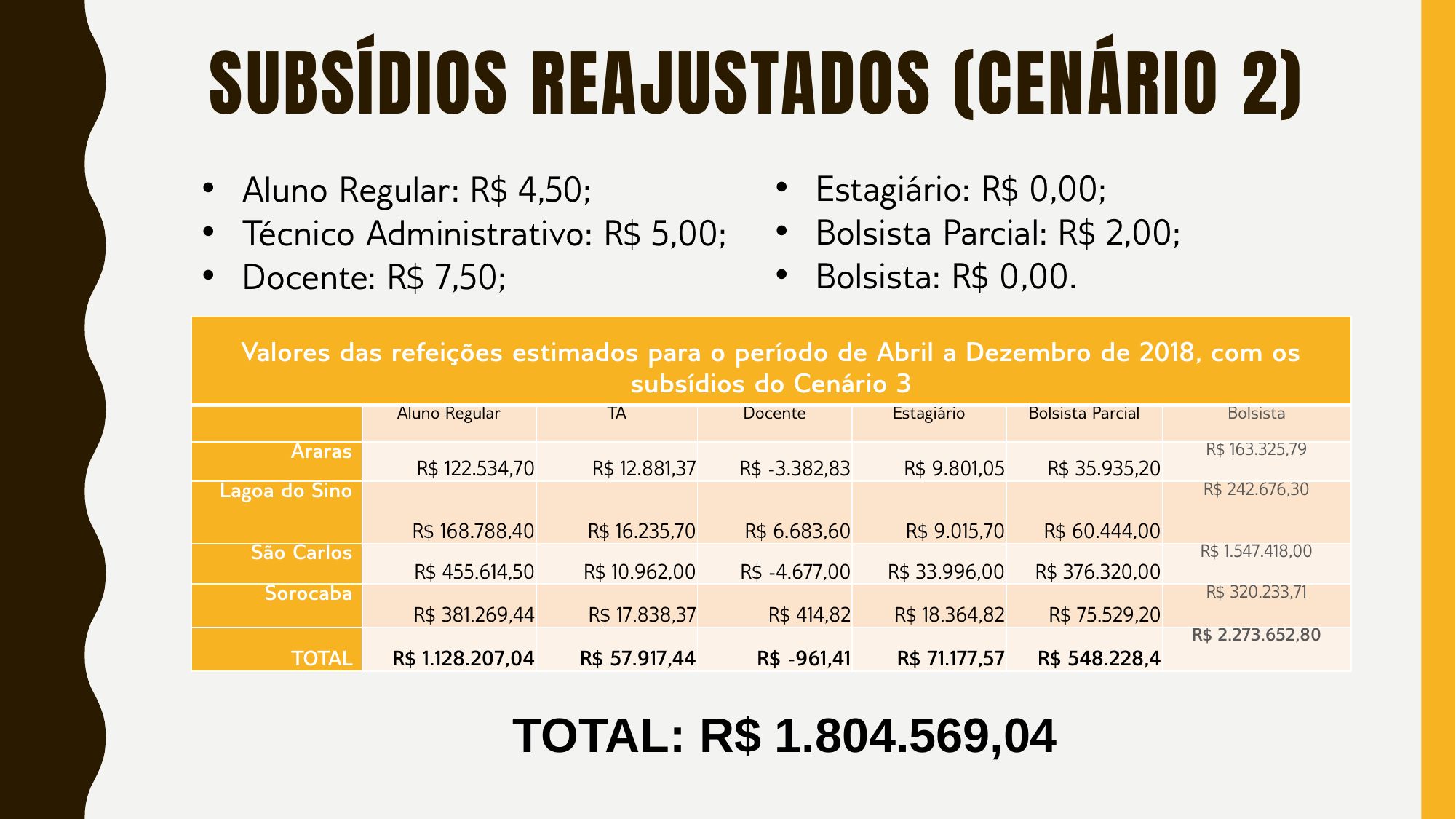

# subsídios reajustados (Cenário 2)
Estagiário: R$ 0,00;
Bolsista Parcial: R$ 2,00;
Bolsista: R$ 0,00.
Aluno Regular: R$ 4,50;
Técnico Administrativo: R$ 5,00;
Docente: R$ 7,50;

TOTAL: R$ 1.804.569,04

| Valores das refeições estimados para o período de Abril a Dezembro de 2018, com os subsídios do Cenário 3 |  |  |  |  |  |  |
| --- | --- | --- | --- | --- | --- | --- |
|  | Aluno Regular | TA | Docente | Estagiário | Bolsista Parcial | Bolsista |
| Araras | R$ 122.534,70 | R$ 12.881,37 | R$ -3.382,83 | R$ 9.801,05 | R$ 35.935,20 | R$ 163.325,79 |
| Lagoa do Sino | R$ 168.788,40 | R$ 16.235,70 | R$ 6.683,60 | R$ 9.015,70 | R$ 60.444,00 | R$ 242.676,30 |
| São Carlos | R$ 455.614,50 | R$ 10.962,00 | R$ -4.677,00 | R$ 33.996,00 | R$ 376.320,00 | R$ 1.547.418,00 |
| Sorocaba | R$ 381.269,44 | R$ 17.838,37 | R$ 414,82 | R$ 18.364,82 | R$ 75.529,20 | R$ 320.233,71 |
| TOTAL | R$ 1.128.207,04 | R$ 57.917,44 | R$ -961,41 | R$ 71.177,57 | R$ 548.228,4 | R$ 2.273.652,80 |